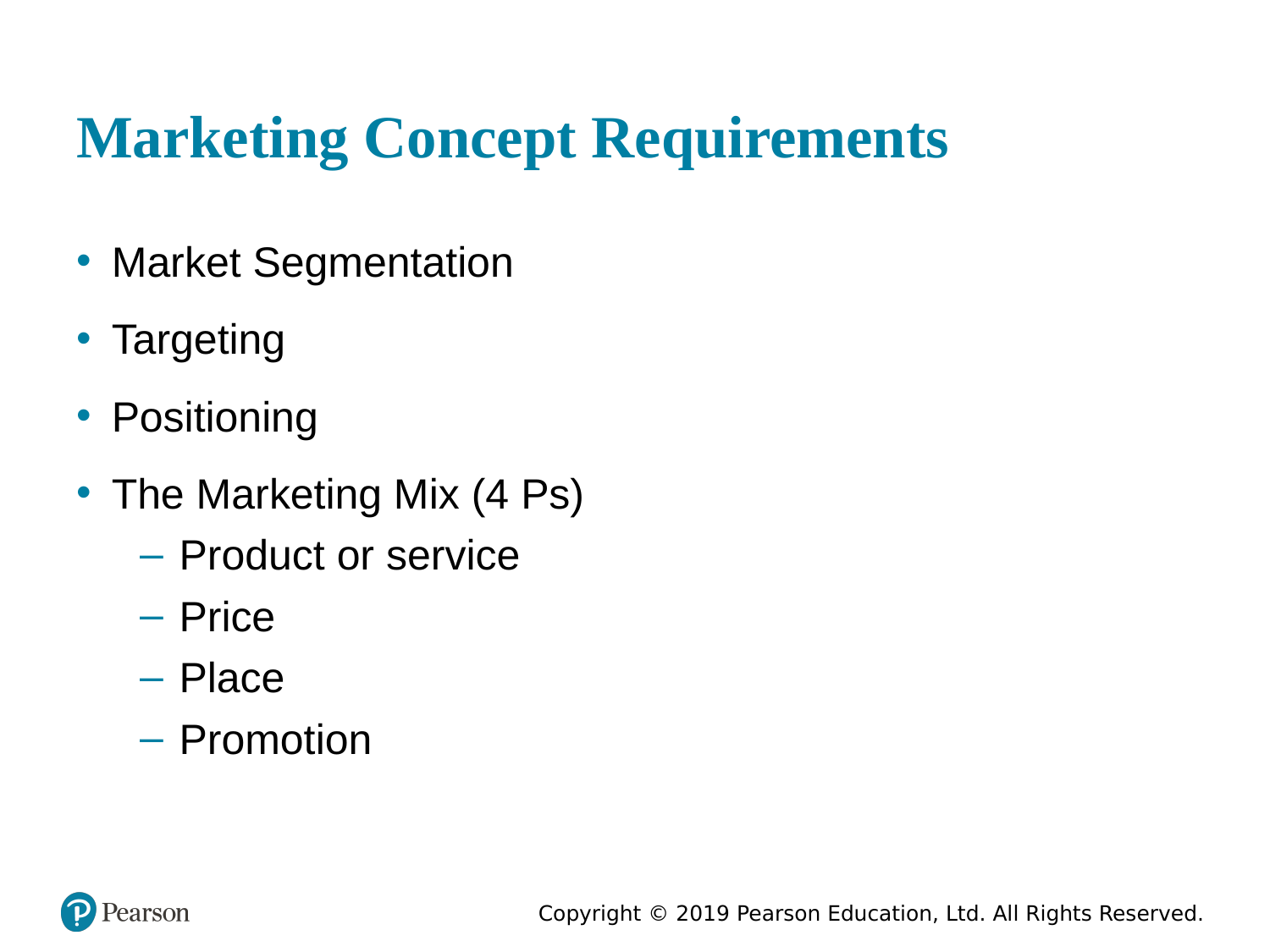

# Marketing Concept Requirements
Market Segmentation
Targeting
Positioning
The Marketing Mix (4 Ps)
Product or service
Price
Place
Promotion